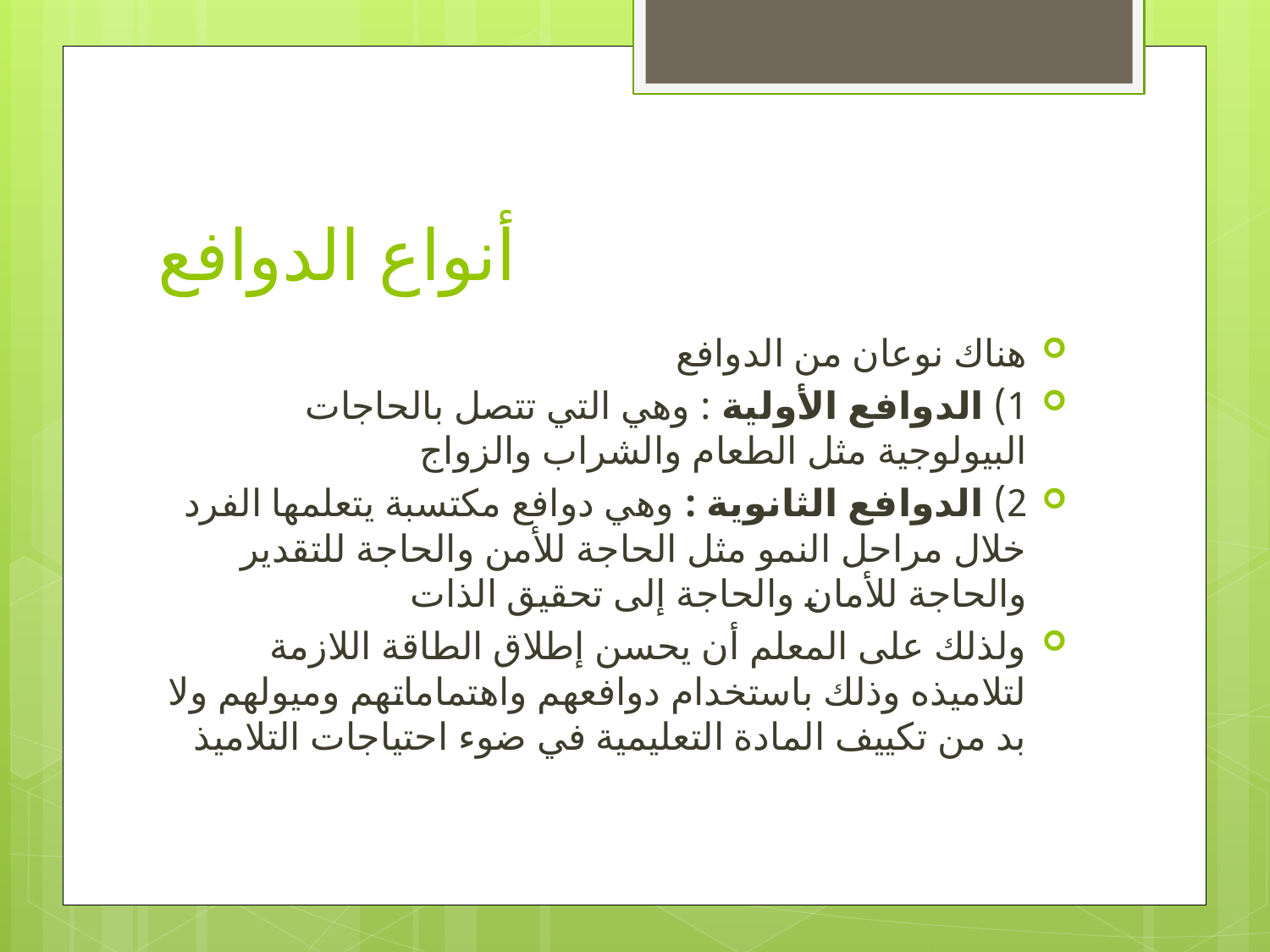

# أنواع الدوافع
هناك نوعان من الدوافع
1) الدوافع الأولية : وهي التي تتصل بالحاجات البيولوجية مثل الطعام والشراب والزواج
2) الدوافع الثانوية : وهي دوافع مكتسبة يتعلمها الفرد خلال مراحل النمو مثل الحاجة للأمن والحاجة للتقدير والحاجة للأمان والحاجة إلى تحقيق الذات
ولذلك على المعلم أن يحسن إطلاق الطاقة اللازمة لتلاميذه وذلك باستخدام دوافعهم واهتماماتهم وميولهم ولا بد من تكييف المادة التعليمية في ضوء احتياجات التلاميذ